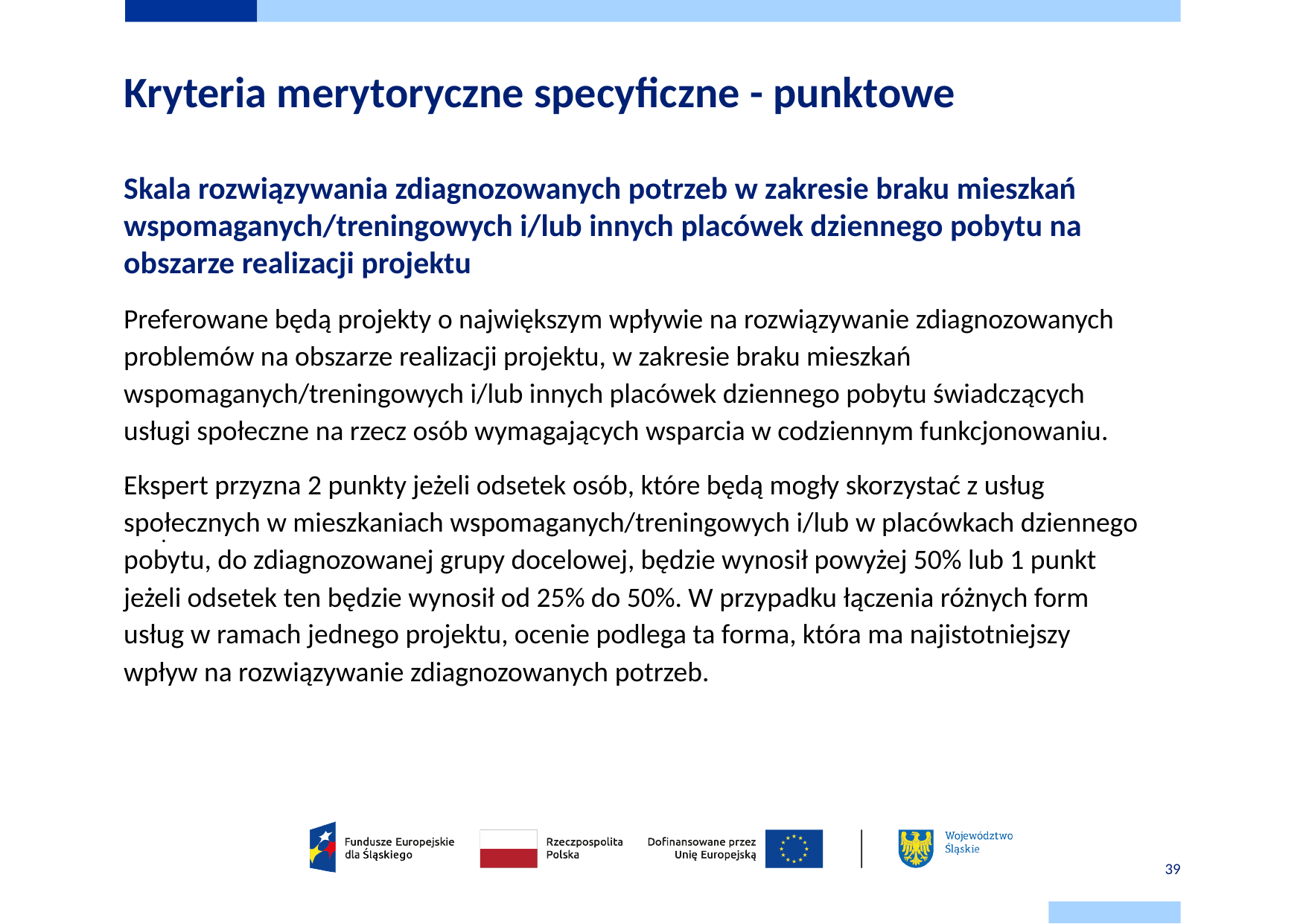

# Kryteria merytoryczne specyficzne - punktowe
.
Skala rozwiązywania zdiagnozowanych potrzeb w zakresie braku mieszkań wspomaganych/treningowych i/lub innych placówek dziennego pobytu na obszarze realizacji projektu
Preferowane będą projekty o największym wpływie na rozwiązywanie zdiagnozowanych problemów na obszarze realizacji projektu, w zakresie braku mieszkań wspomaganych/treningowych i/lub innych placówek dziennego pobytu świadczących usługi społeczne na rzecz osób wymagających wsparcia w codziennym funkcjonowaniu.
Ekspert przyzna 2 punkty jeżeli odsetek osób, które będą mogły skorzystać z usług społecznych w mieszkaniach wspomaganych/treningowych i/lub w placówkach dziennego pobytu, do zdiagnozowanej grupy docelowej, będzie wynosił powyżej 50% lub 1 punkt jeżeli odsetek ten będzie wynosił od 25% do 50%. W przypadku łączenia różnych form usług w ramach jednego projektu, ocenie podlega ta forma, która ma najistotniejszy wpływ na rozwiązywanie zdiagnozowanych potrzeb.

.
39